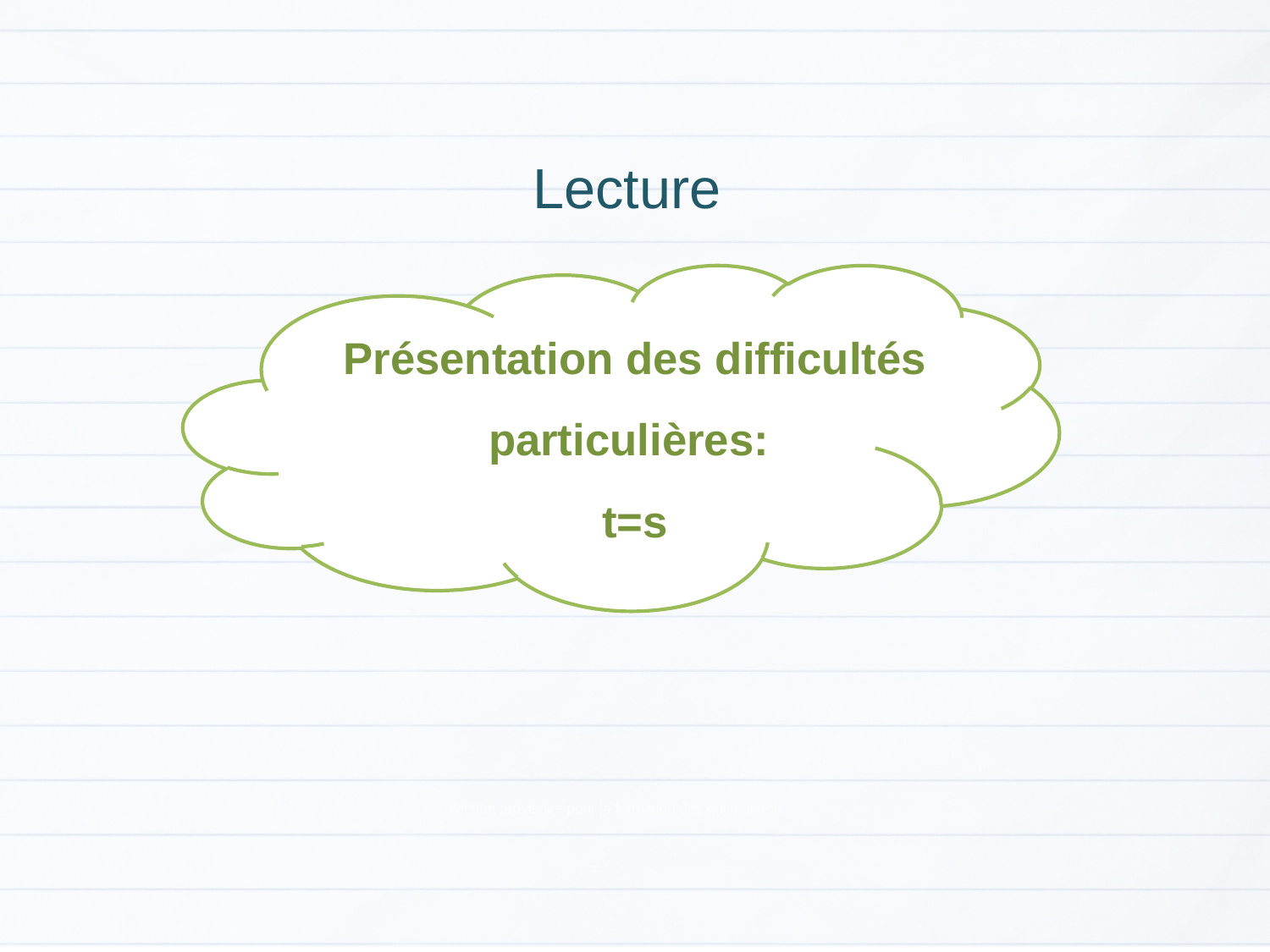

Lecture

Présentation des difficultés particulières:
t=s
Version provisoire pour la formation des enseignants